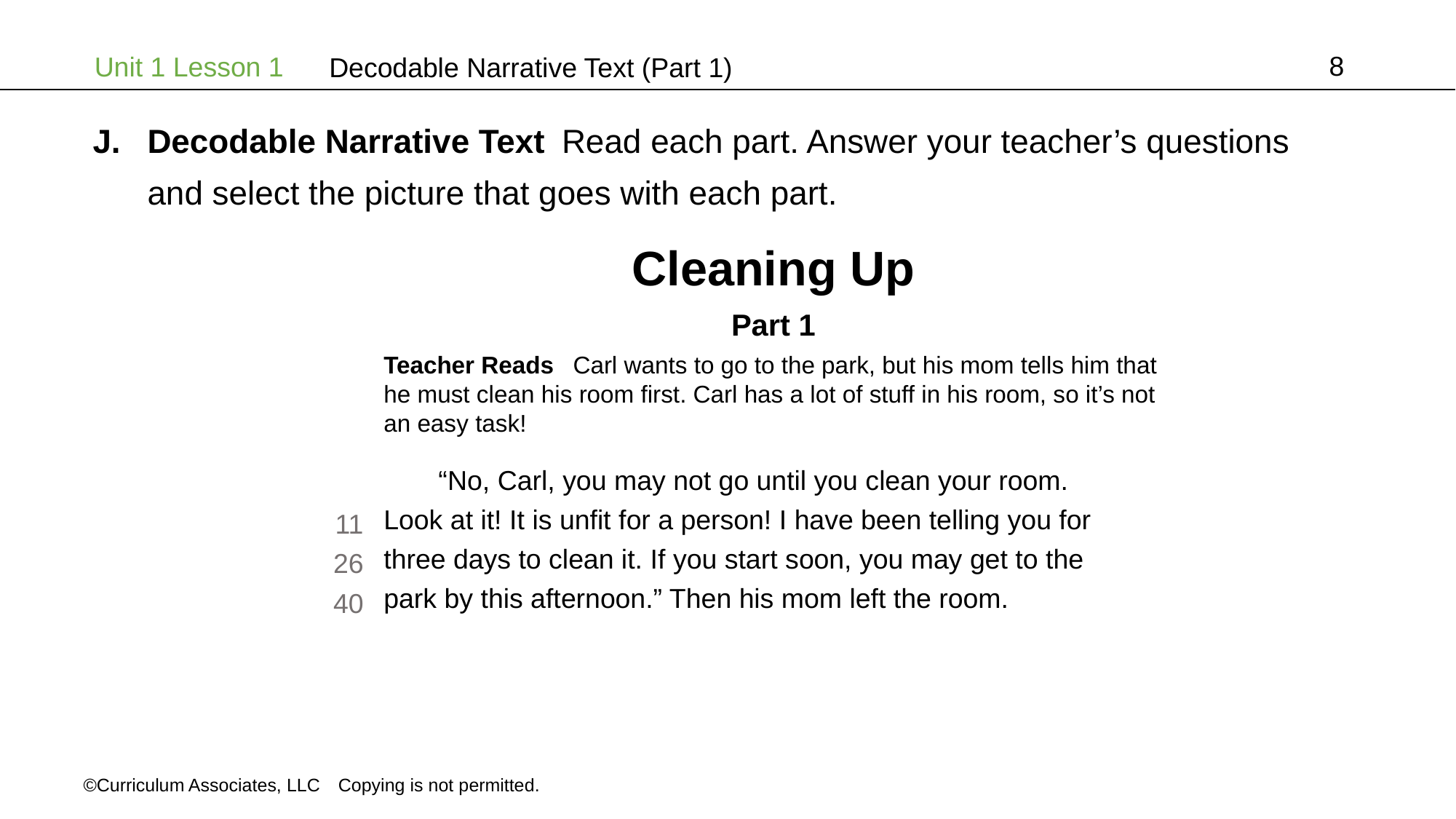

8
# Decodable Narrative Text (Part 1)
Decodable Narrative Text Read each part. Answer your teacher’s questions
and select the picture that goes with each part.
Cleaning Up
Part 1

Teacher Reads  Carl wants to go to the park, but his mom tells him that
he must clean his room first. Carl has a lot of stuff in his room, so it’s not
an easy task!
“No, Carl, you may not go until you clean your room.
Look at it! It is unfit for a person! I have been telling you for
three days to clean it. If you start soon, you may get to the
park by this afternoon.” Then his mom left the room.

11
26
40